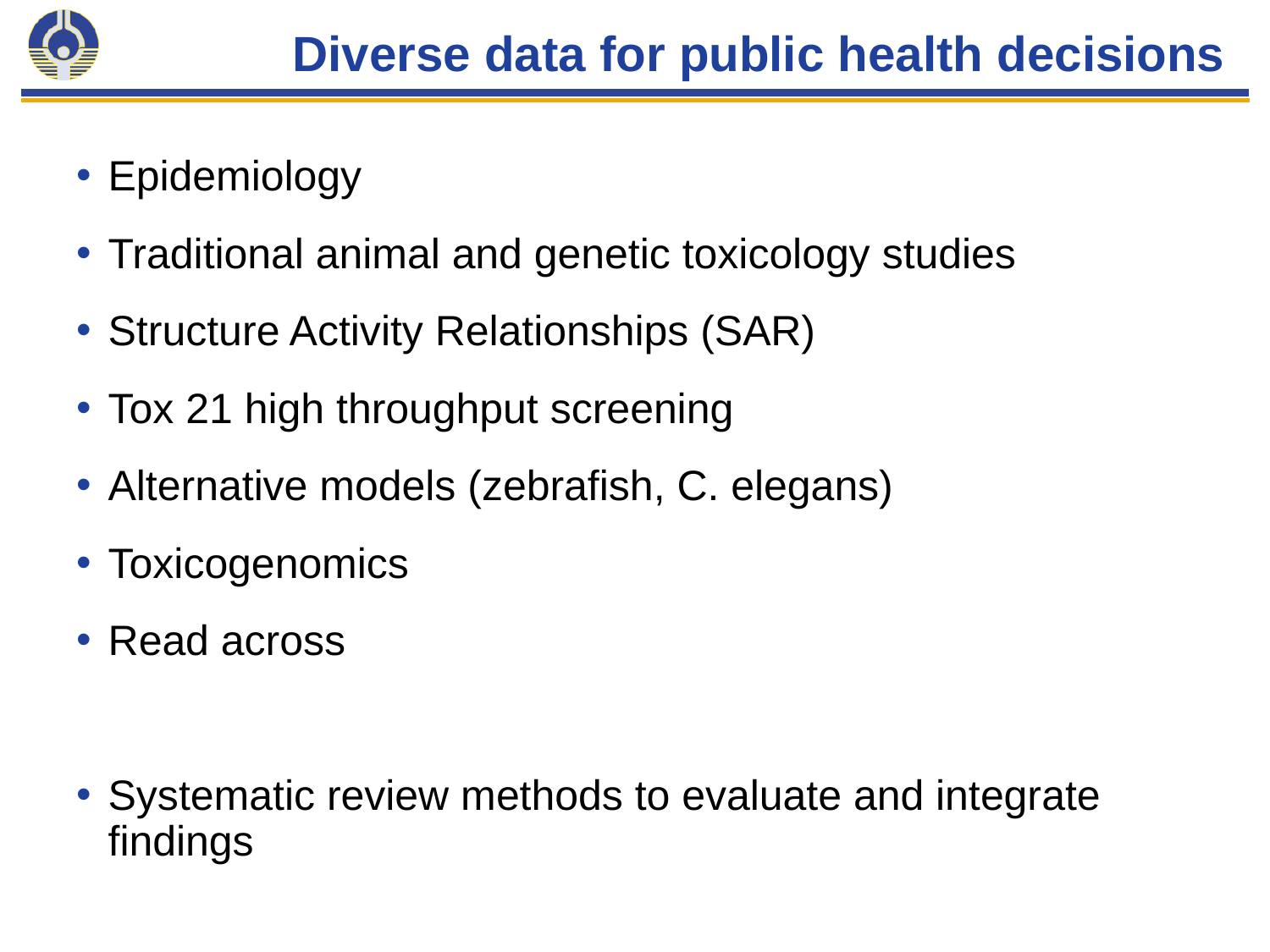

# Diverse data for public health decisions
Epidemiology
Traditional animal and genetic toxicology studies
Structure Activity Relationships (SAR)
Tox 21 high throughput screening
Alternative models (zebrafish, C. elegans)
Toxicogenomics
Read across

Systematic review methods to evaluate and integrate findings